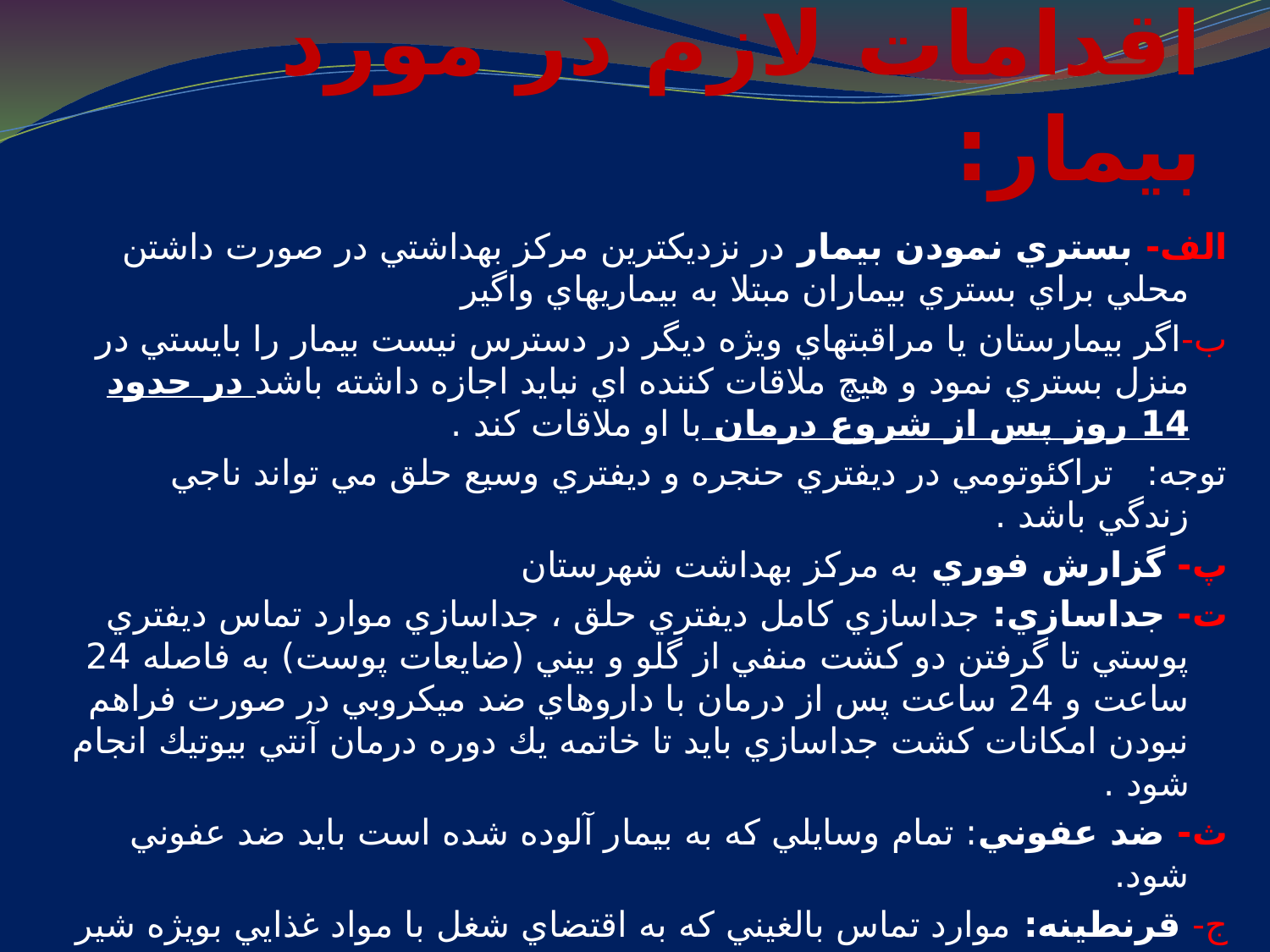

# اقدامات لازم در مورد بيمار:
الف- بستري نمودن بيمار در نزديكترين مركز بهداشتي در صورت داشتن محلي براي بستري بيماران مبتلا به بيماريهاي واگير
ب-اگر بيمارستان يا مراقبتهاي ويژه ديگر در دسترس نيست بيمار را بايستي در منزل بستري نمود و هيچ ملاقات كننده اي نبايد اجازه داشته باشد در حدود 14 روز پس از شروع درمان با او ملاقات كند .
توجه:   تراكئوتومي در ديفتري حنجره و ديفتري وسيع حلق مي تواند ناجي زندگي باشد .
پ- گزارش فوري به مركز بهداشت شهرستان
ت- جداسازي: جداسازي كامل ديفتري حلق ، جداسازي موارد تماس ديفتري پوستي تا گرفتن دو كشت منفي از گلو و بيني (ضايعات پوست) به فاصله 24 ساعت و 24 ساعت پس از درمان با داروهاي ضد ميكروبي در صورت فراهم نبودن امكانات كشت جداسازي بايد تا خاتمه يك دوره درمان آنتي بيوتيك انجام شود .
ث- ضد عفوني: تمام وسايلي كه به بيمار آلوده شده است بايد ضد عفوني شود.
ج- قرنطينه: موارد تماس بالغيني كه به اقتضاي شغل با مواد غذايي بويژه شير سر و كار دارند و يا با كودكان واكسينه نشده تماس نزديك دارند بايد تا زماني كه بطور آزمايشگاهي حامل نبودن آنها ثابت نشده است از كار خود منع شوند.